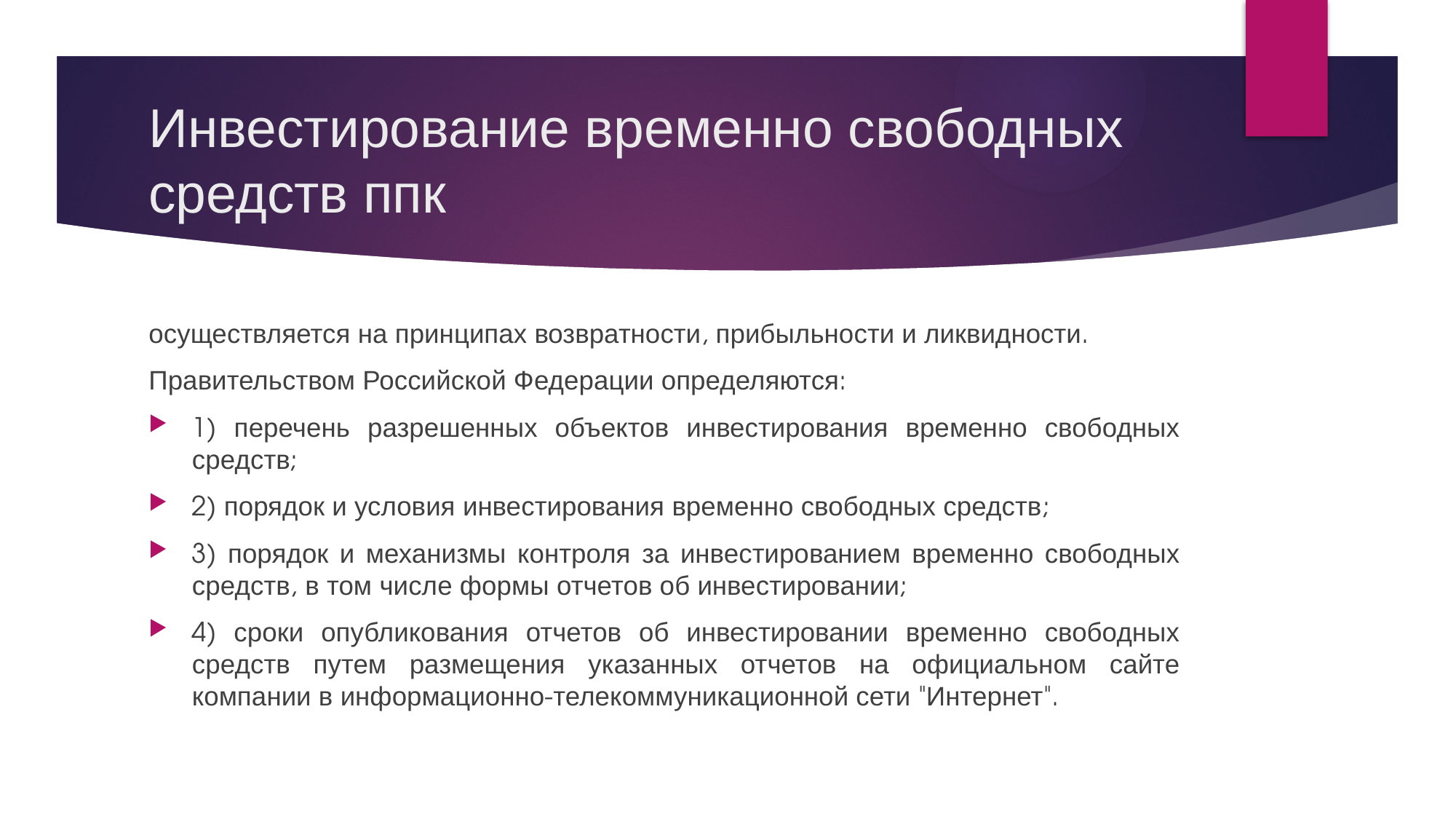

# Инвестирование временно свободных средств ппк
осуществляется на принципах возвратности, прибыльности и ликвидности.
Правительством Российской Федерации определяются:
1) перечень разрешенных объектов инвестирования временно свободных средств;
2) порядок и условия инвестирования временно свободных средств;
3) порядок и механизмы контроля за инвестированием временно свободных средств, в том числе формы отчетов об инвестировании;
4) сроки опубликования отчетов об инвестировании временно свободных средств путем размещения указанных отчетов на официальном сайте компании в информационно-телекоммуникационной сети "Интернет".